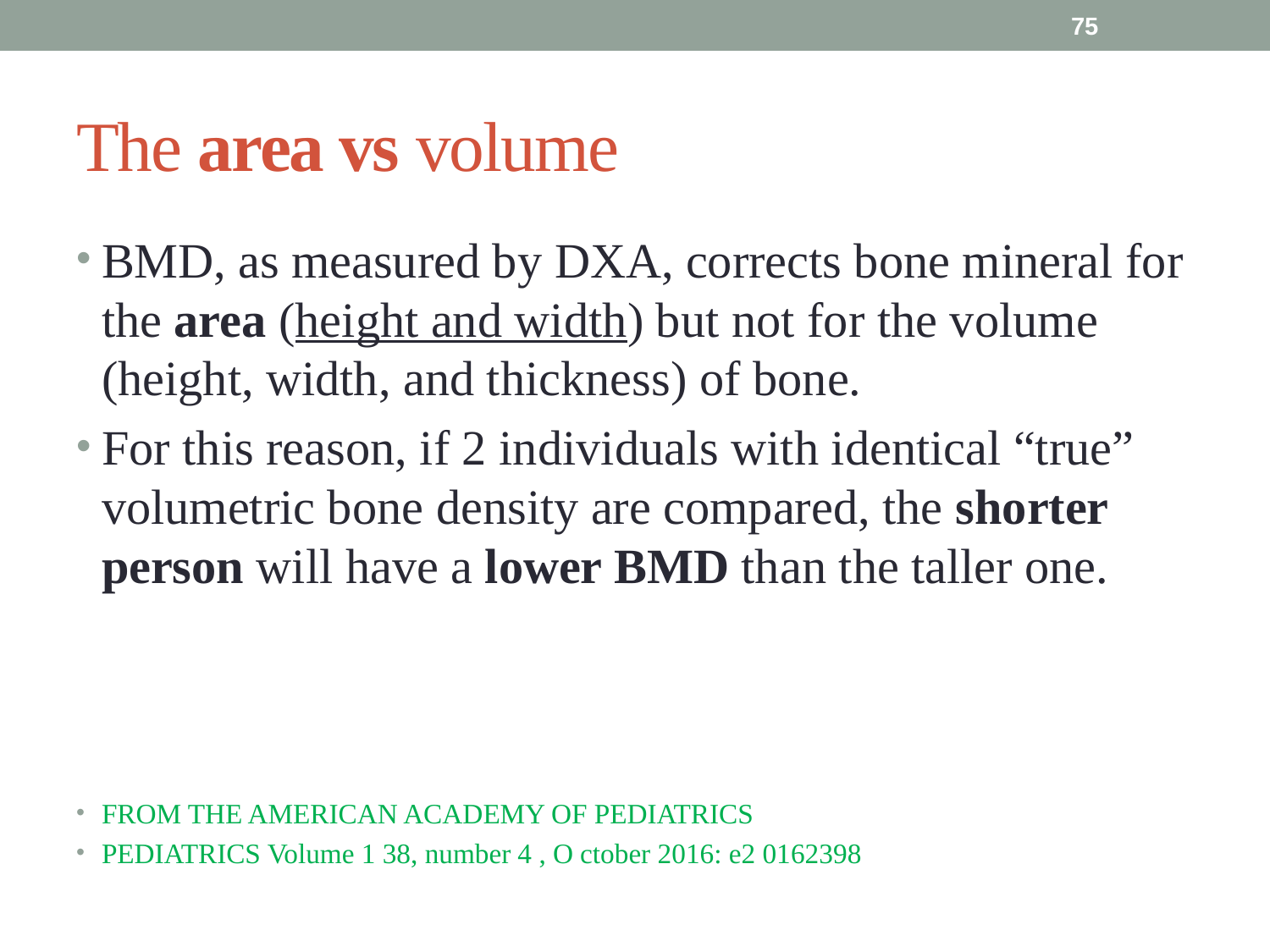

75
# The area vs volume
BMD, as measured by DXA, corrects bone mineral for the area (height and width) but not for the volume (height, width, and thickness) of bone.
For this reason, if 2 individuals with identical “true” volumetric bone density are compared, the shorter person will have a lower BMD than the taller one.

FROM THE AMERICAN ACADEMY OF PEDIATRICS
PEDIATRICS Volume 1 38, number 4 , O ctober 2016: e2 0162398